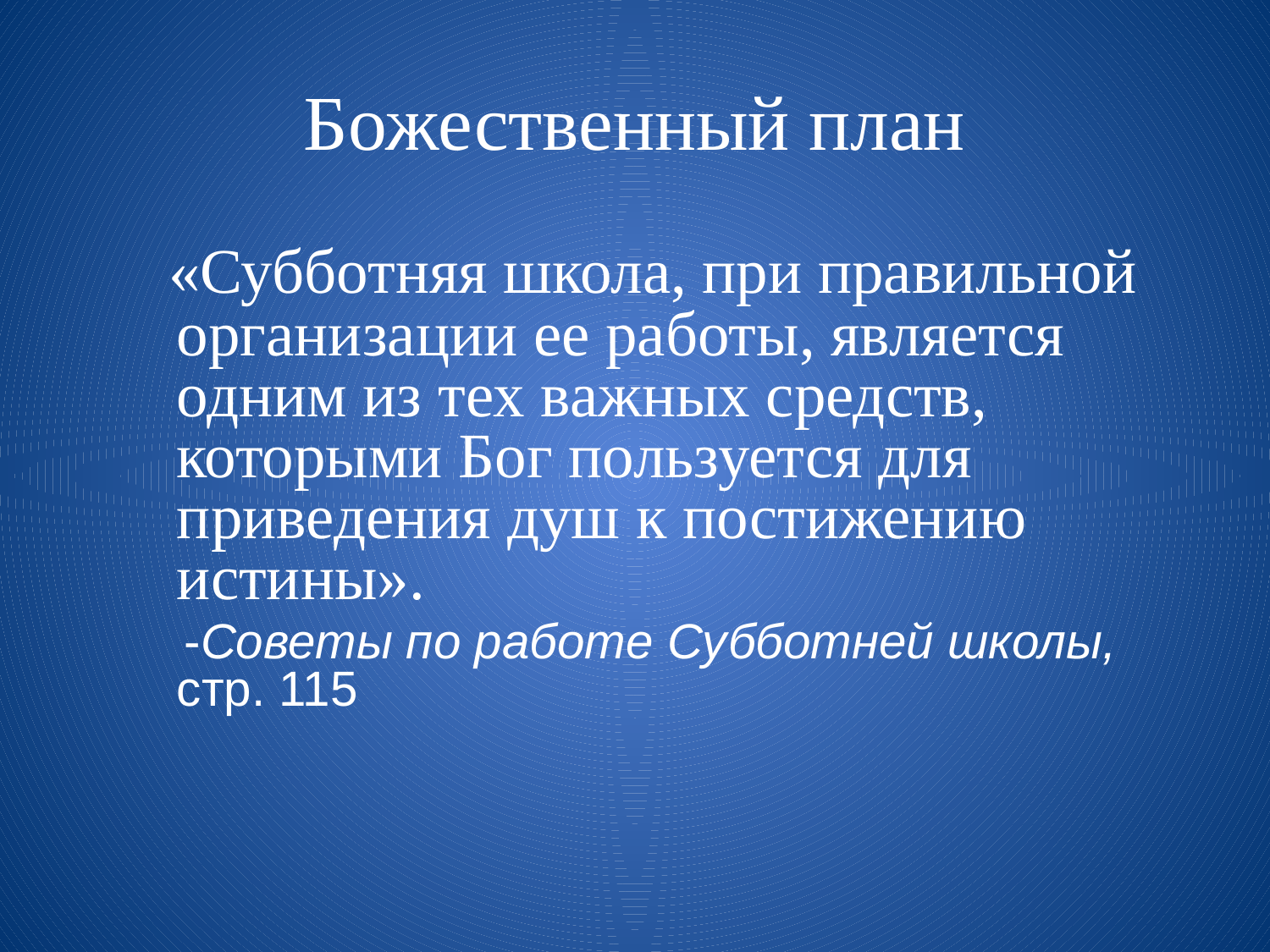

Божественный план
  «Субботняя школа, при правильной организации ее работы, является одним из тех важных средств, которыми Бог пользуется для приведения душ к постижению истины».
    -Советы по работе Субботней школы,
стр. 115